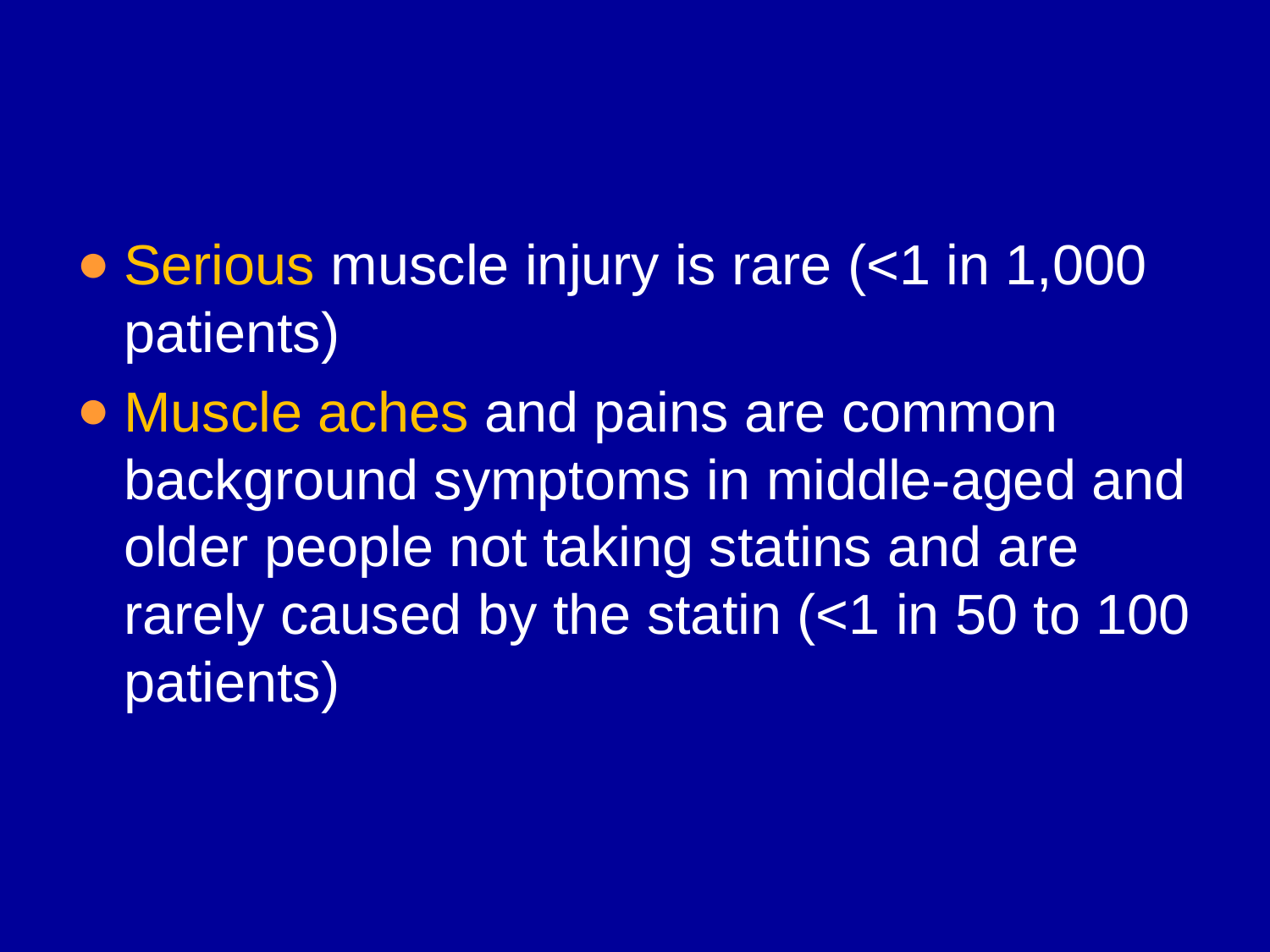

#
Serious muscle injury is rare (<1 in 1,000 patients)
Muscle aches and pains are common background symptoms in middle-aged and older people not taking statins and are rarely caused by the statin (<1 in 50 to 100 patients)